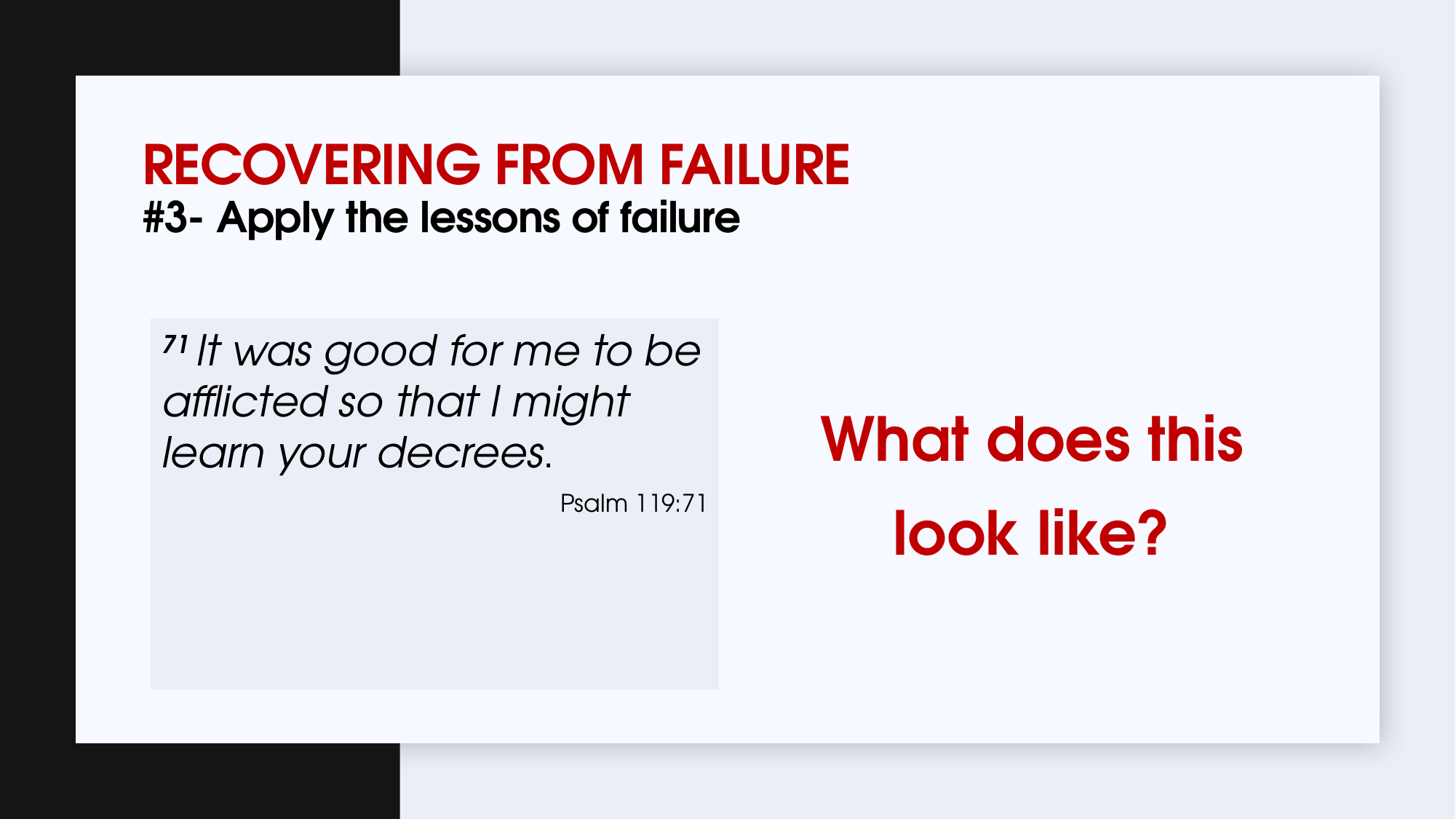

# Recovering from failure #3- Apply the lessons of failure
71 It was good for me to be afflicted so that I might learn your decrees.              				       Psalm 119:71
What does this
look like?